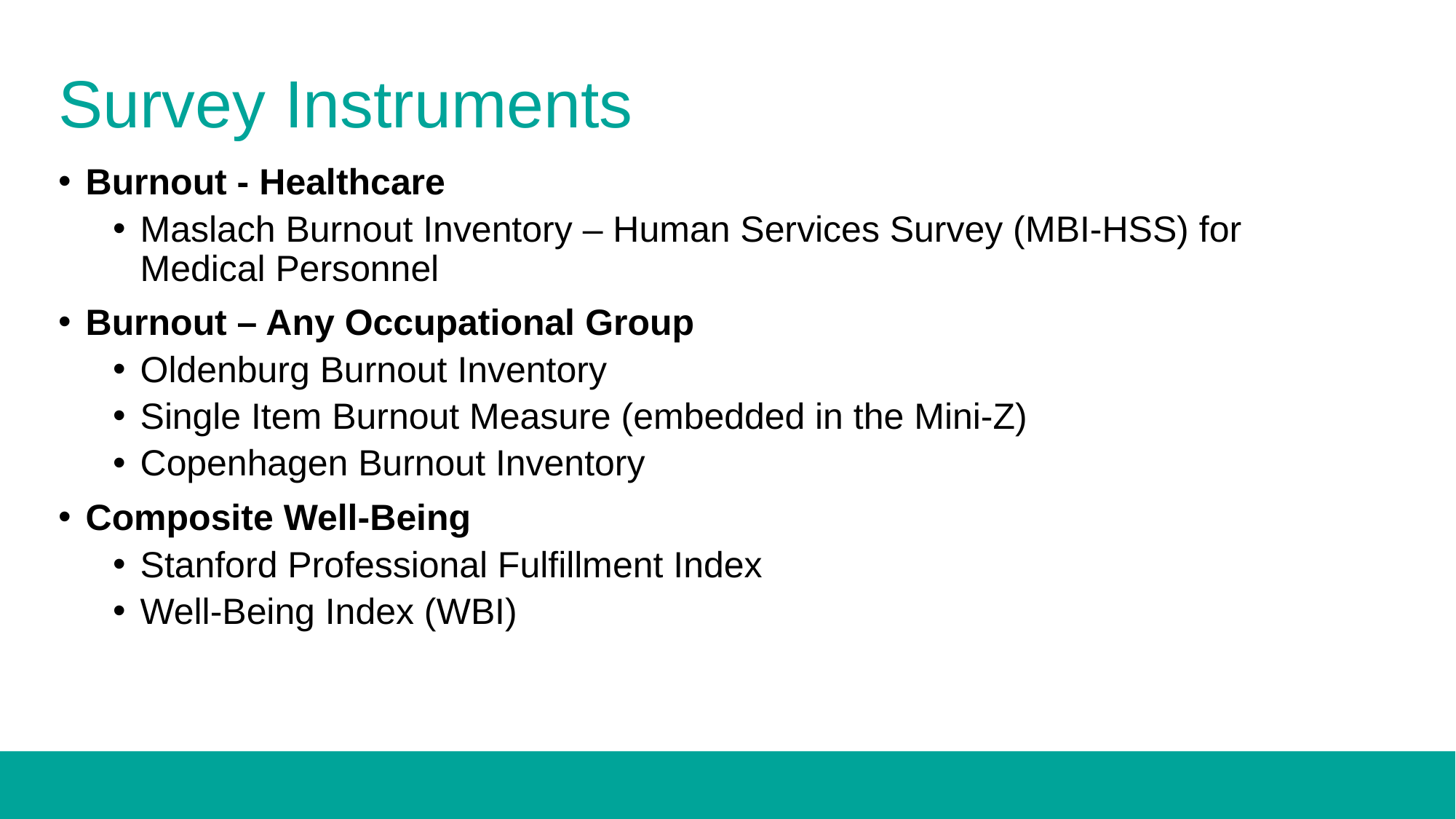

# Survey Instruments
Burnout - Healthcare
Maslach Burnout Inventory – Human Services Survey (MBI-HSS) for Medical Personnel
Burnout – Any Occupational Group
Oldenburg Burnout Inventory
Single Item Burnout Measure (embedded in the Mini-Z)
Copenhagen Burnout Inventory
Composite Well-Being
Stanford Professional Fulfillment Index
Well-Being Index (WBI)